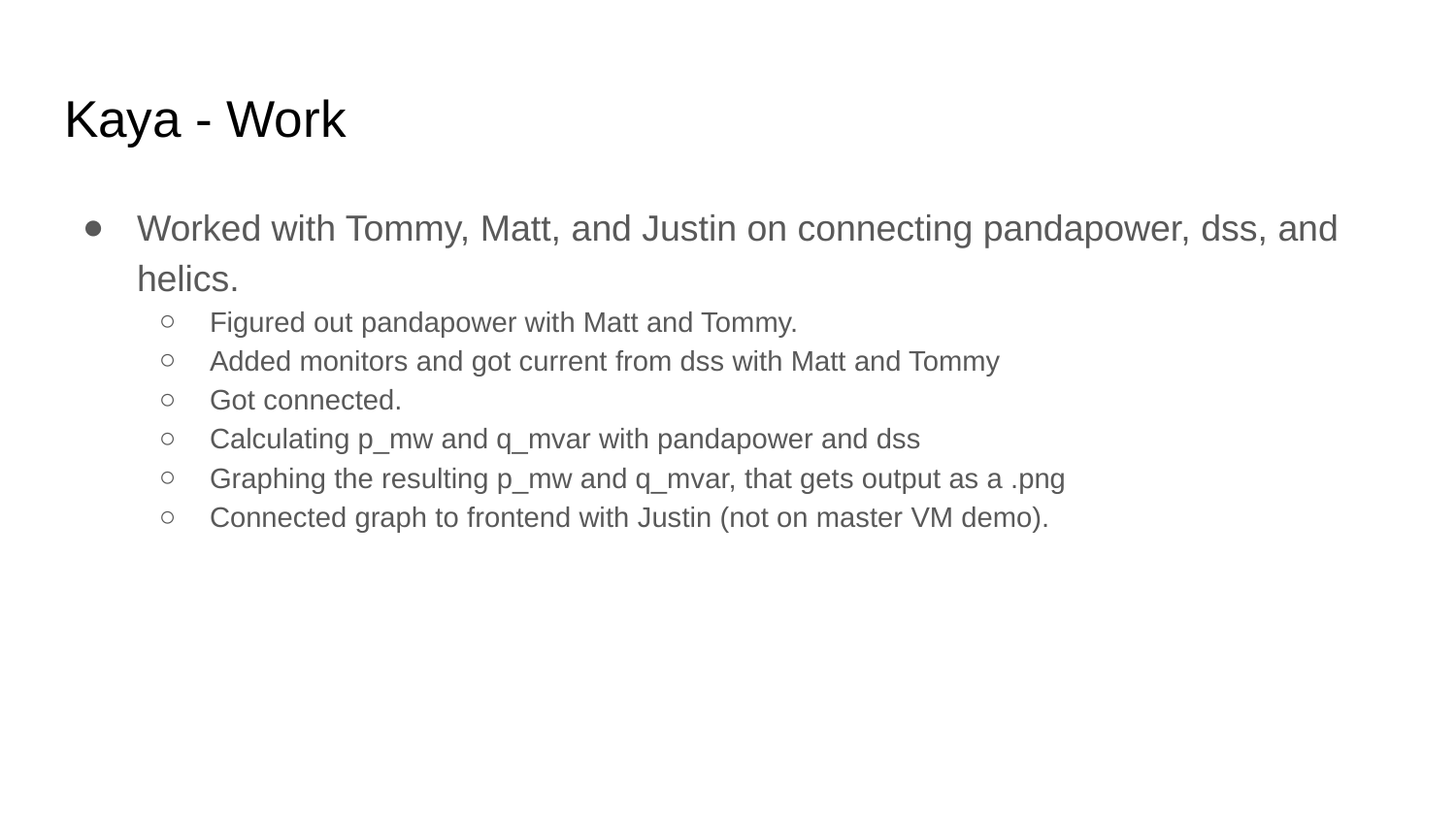

# Kaya - Work
Worked with Tommy, Matt, and Justin on connecting pandapower, dss, and helics.
Figured out pandapower with Matt and Tommy.
Added monitors and got current from dss with Matt and Tommy
Got connected.
Calculating p_mw and q_mvar with pandapower and dss
Graphing the resulting p_mw and q_mvar, that gets output as a .png
Connected graph to frontend with Justin (not on master VM demo).